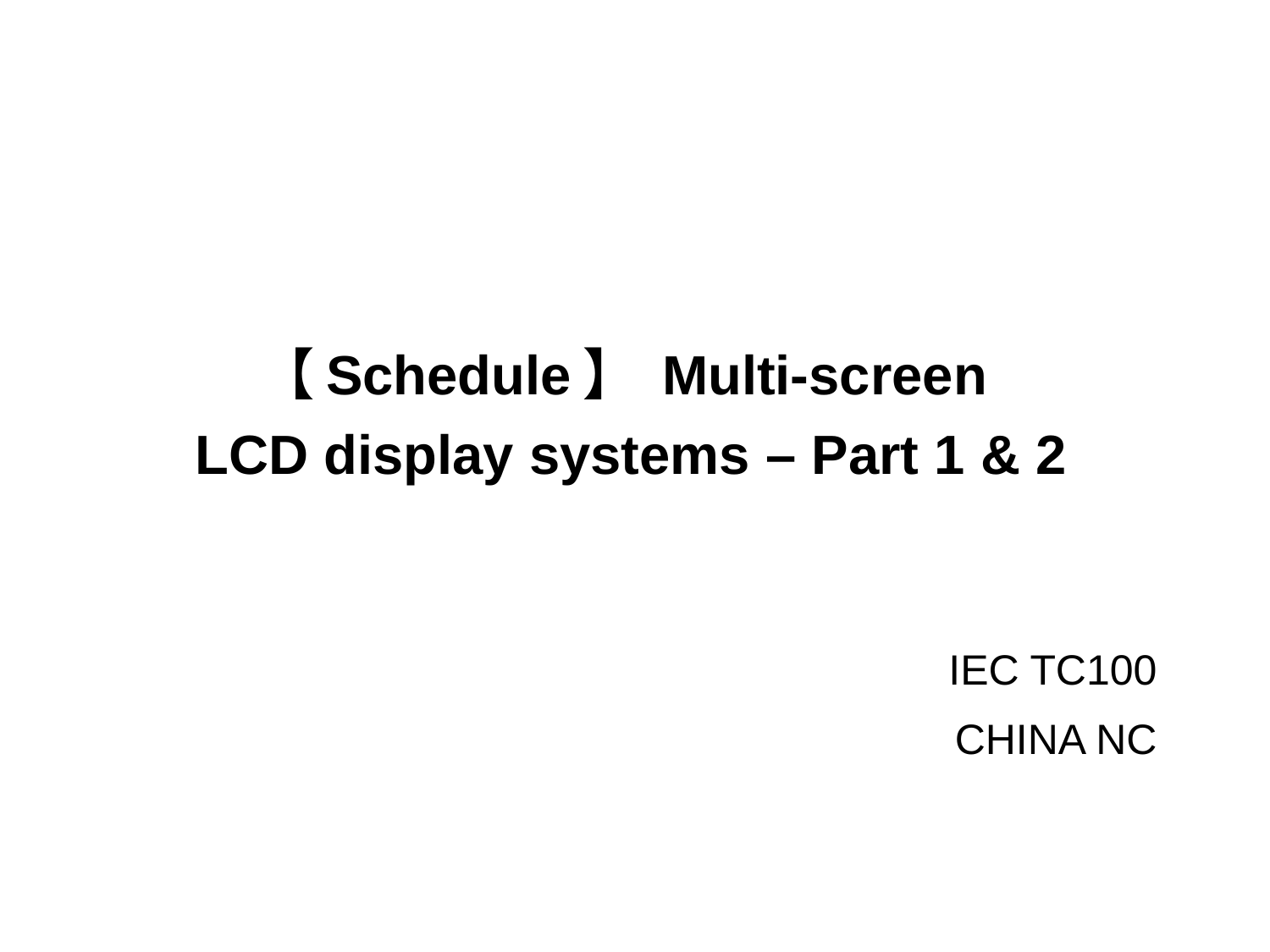

# 【Schedule】 Multi-screen LCD display systems – Part 1 & 2
IEC TC100
CHINA NC